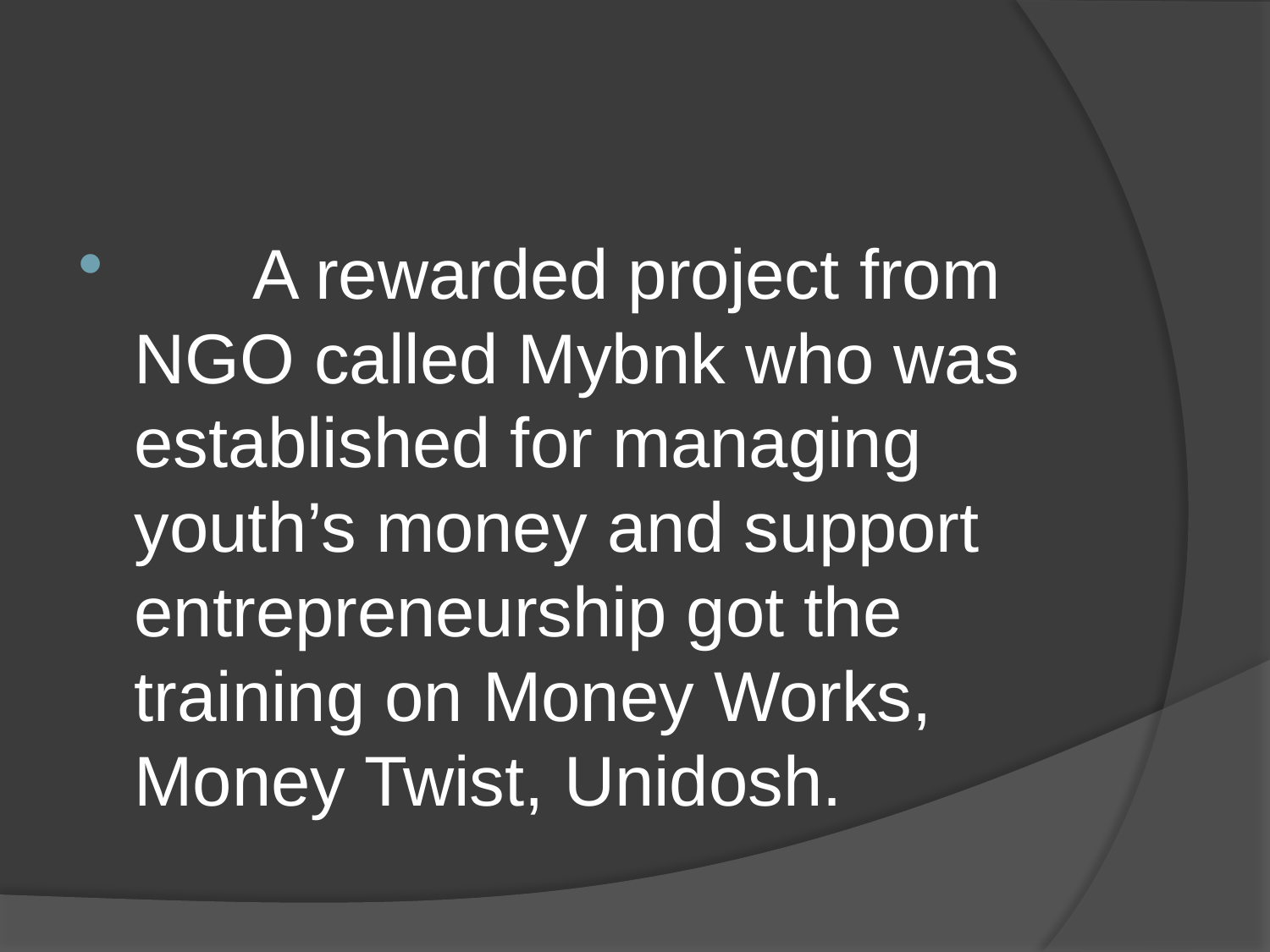

#
      A rewarded project from NGO called Mybnk who was established for managing youth’s money and support entrepreneurship got the training on Money Works,       Money Twist, Unidosh.